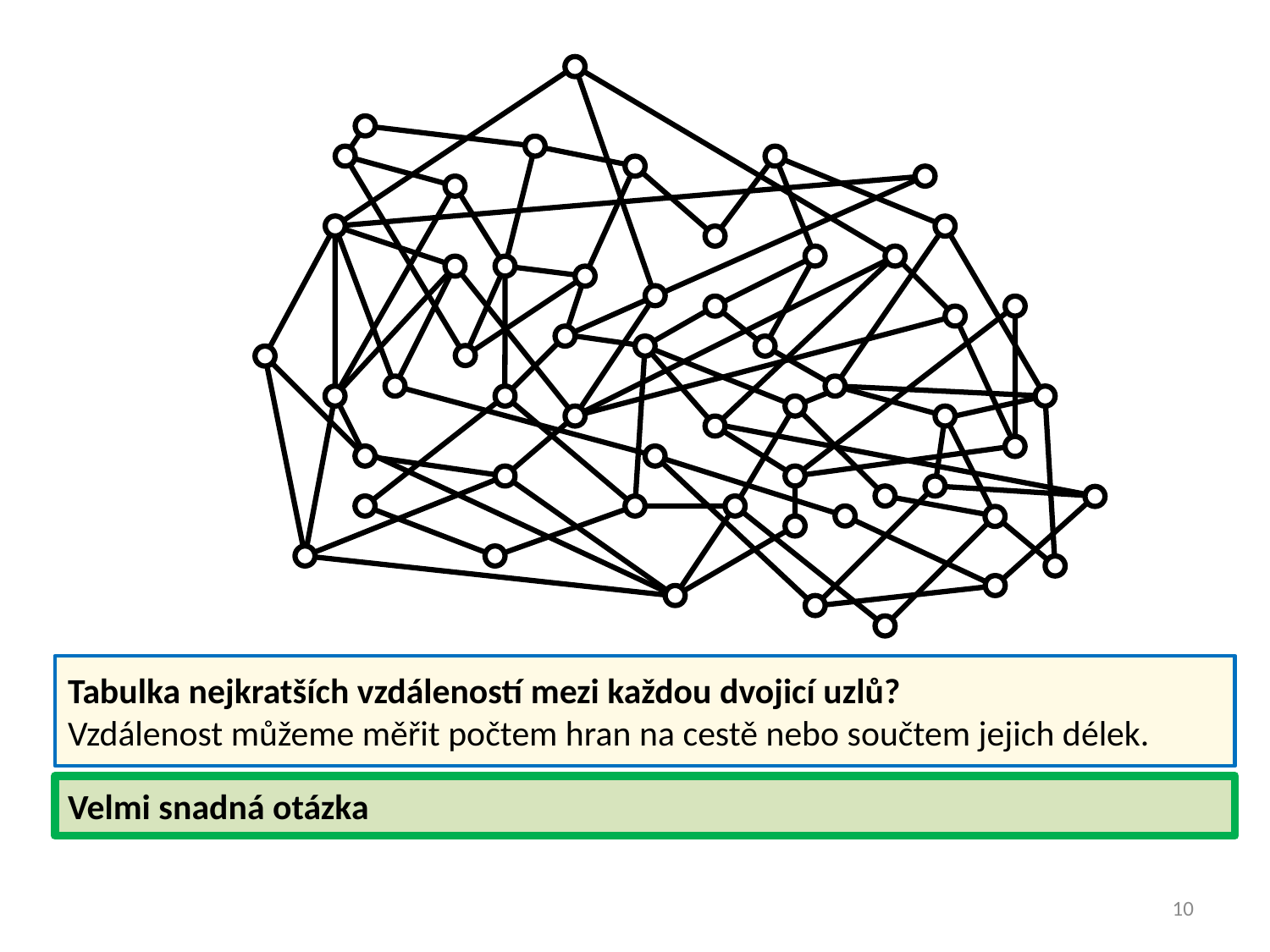

Tabulka nejkratších vzdáleností mezi každou dvojicí uzlů?
Vzdálenost můžeme měřit počtem hran na cestě nebo součtem jejich délek.
Velmi snadná otázka
10